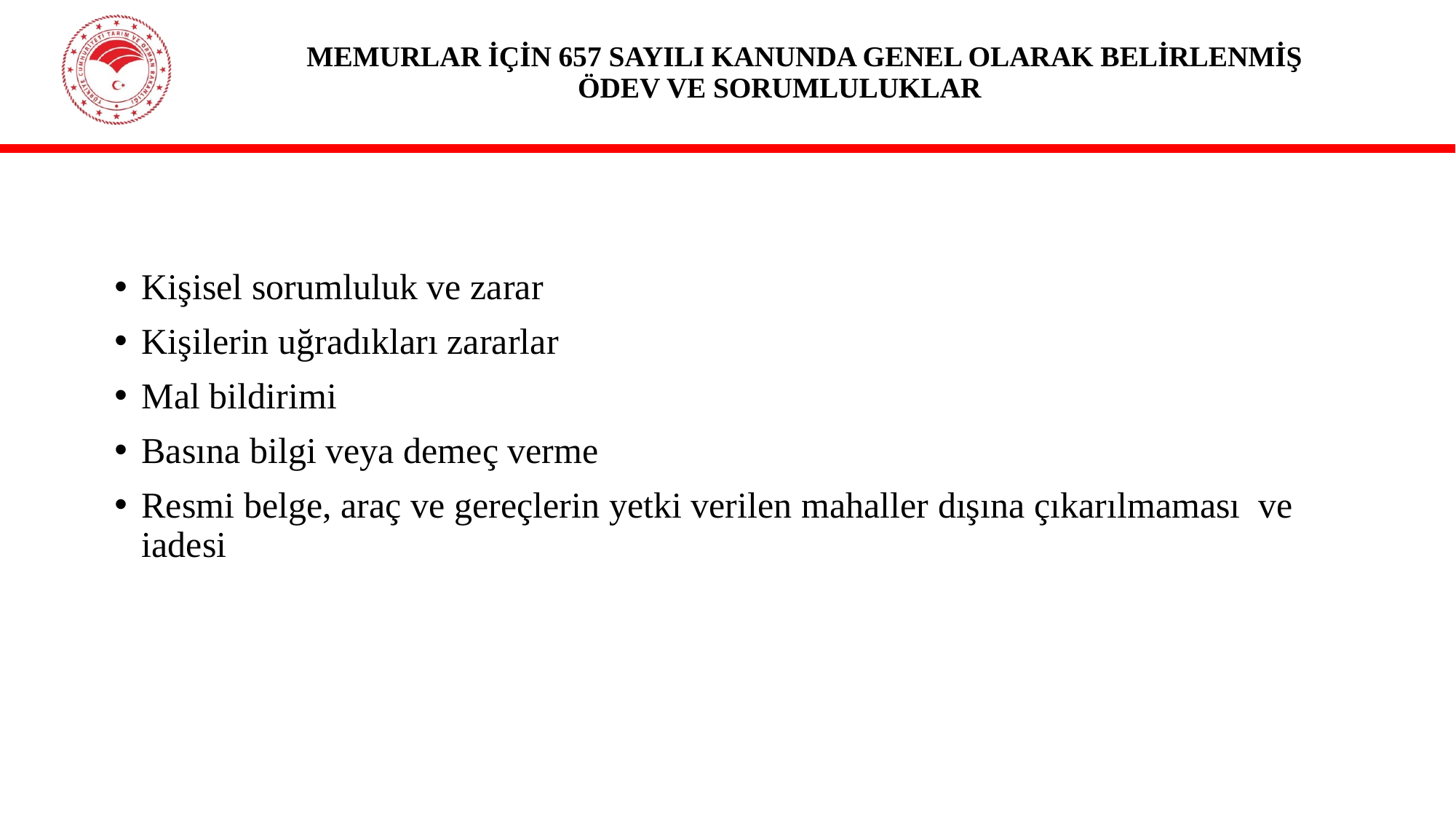

# MEMURLAR İÇİN 657 SAYILI KANUNDA GENEL OLARAK BELİRLENMİŞ ÖDEV VE SORUMLULUKLAR

Kişisel sorumluluk ve zarar
Kişilerin uğradıkları zararlar
Mal bildirimi
Basına bilgi veya demeç verme
Resmi belge, araç ve gereçlerin yetki verilen mahaller dışına çıkarılmaması  ve iadesi